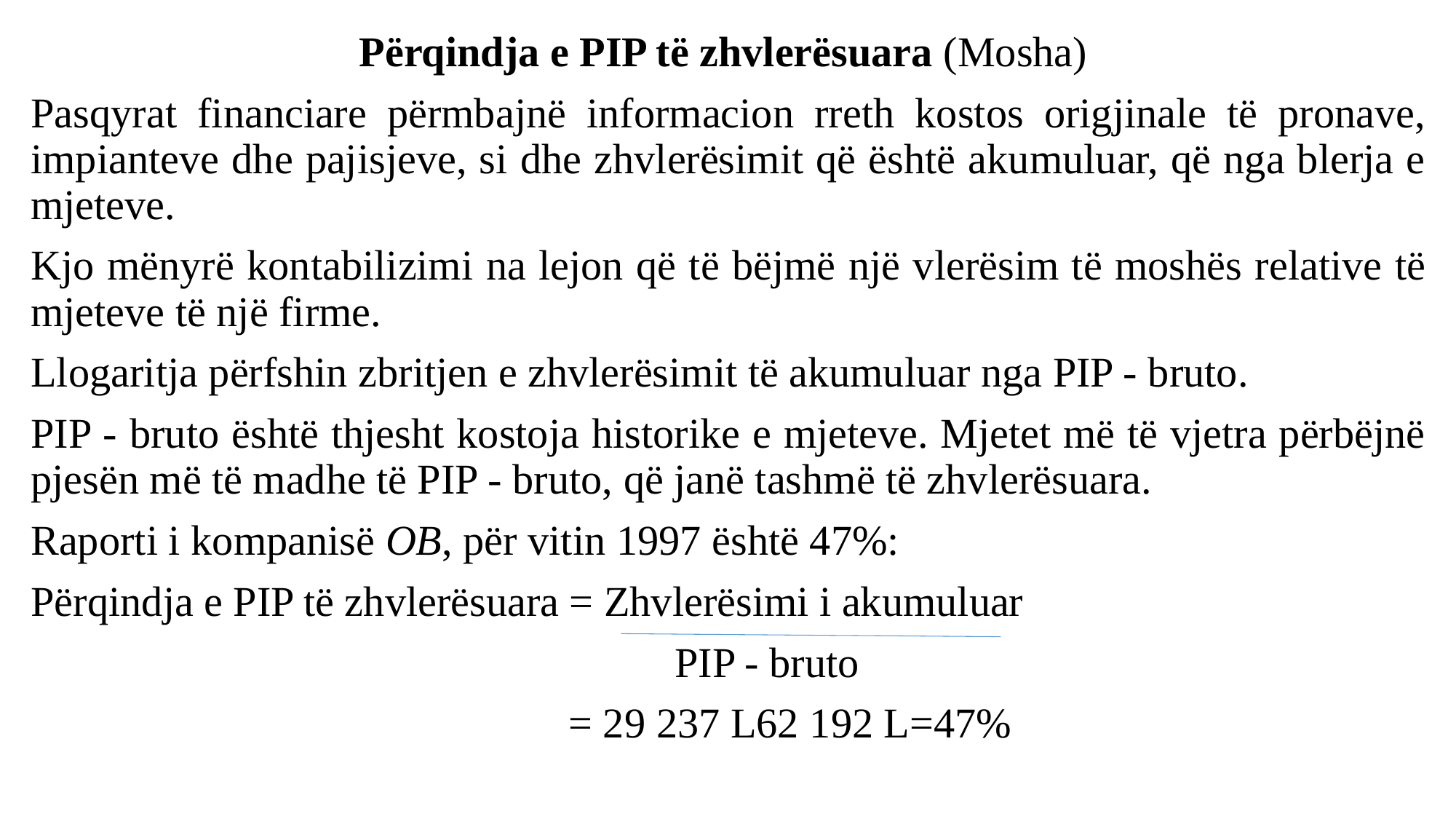

Përqindja e PIP të zhvlerësuara (Mosha)
Pasqyrat financiare përmbajnë informacion rreth kostos origjinale të pronave, impianteve dhe pajisjeve, si dhe zhvlerësimit që është akumuluar, që nga blerja e mjeteve.
Kjo mënyrë kontabilizimi na lejon që të bëjmë një vlerësim të moshës relative të mjeteve të një firme.
Llogaritja përfshin zbritjen e zhvlerësimit të akumuluar nga PIP - bruto.
PIP - bruto është thjesht kostoja historike e mjeteve. Mjetet më të vjetra përbëjnë pjesën më të madhe të PIP - bruto, që janë tashmë të zhvlerësuara.
Raporti i kompanisë OB, për vitin 1997 është 47%:
Përqindja e PIP të zhvlerësuara = Zhvlerësimi i akumuluar
                                                             PIP - bruto
                                                   = 29 237 L62 192 L=47%
#